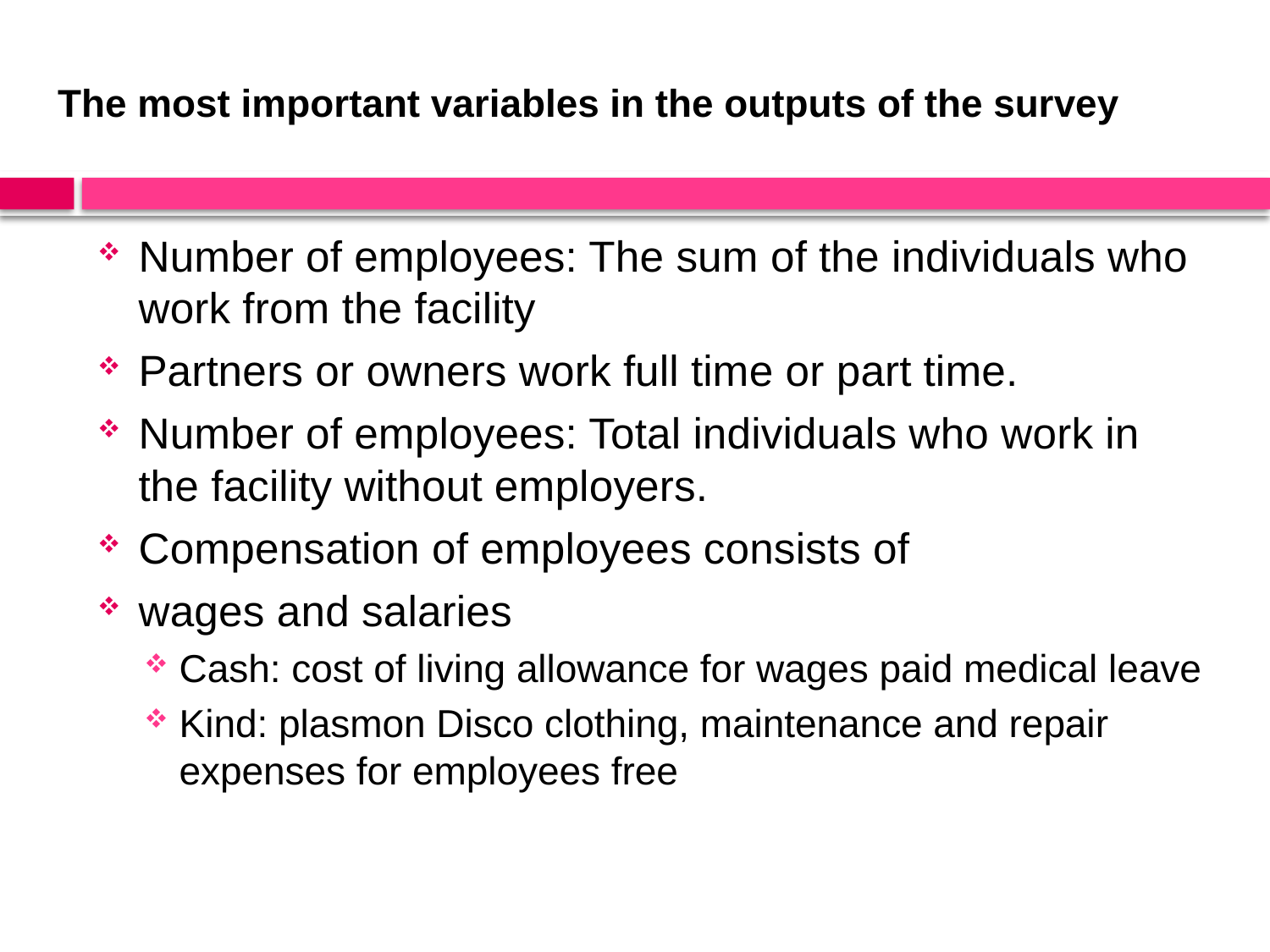

# The most important variables in the outputs of the survey
Number of employees: The sum of the individuals who work from the facility
Partners or owners work full time or part time.
Number of employees: Total individuals who work in the facility without employers.
Compensation of employees consists of
wages and salaries
Cash: cost of living allowance for wages paid medical leave
Kind: plasmon Disco clothing, maintenance and repair expenses for employees free